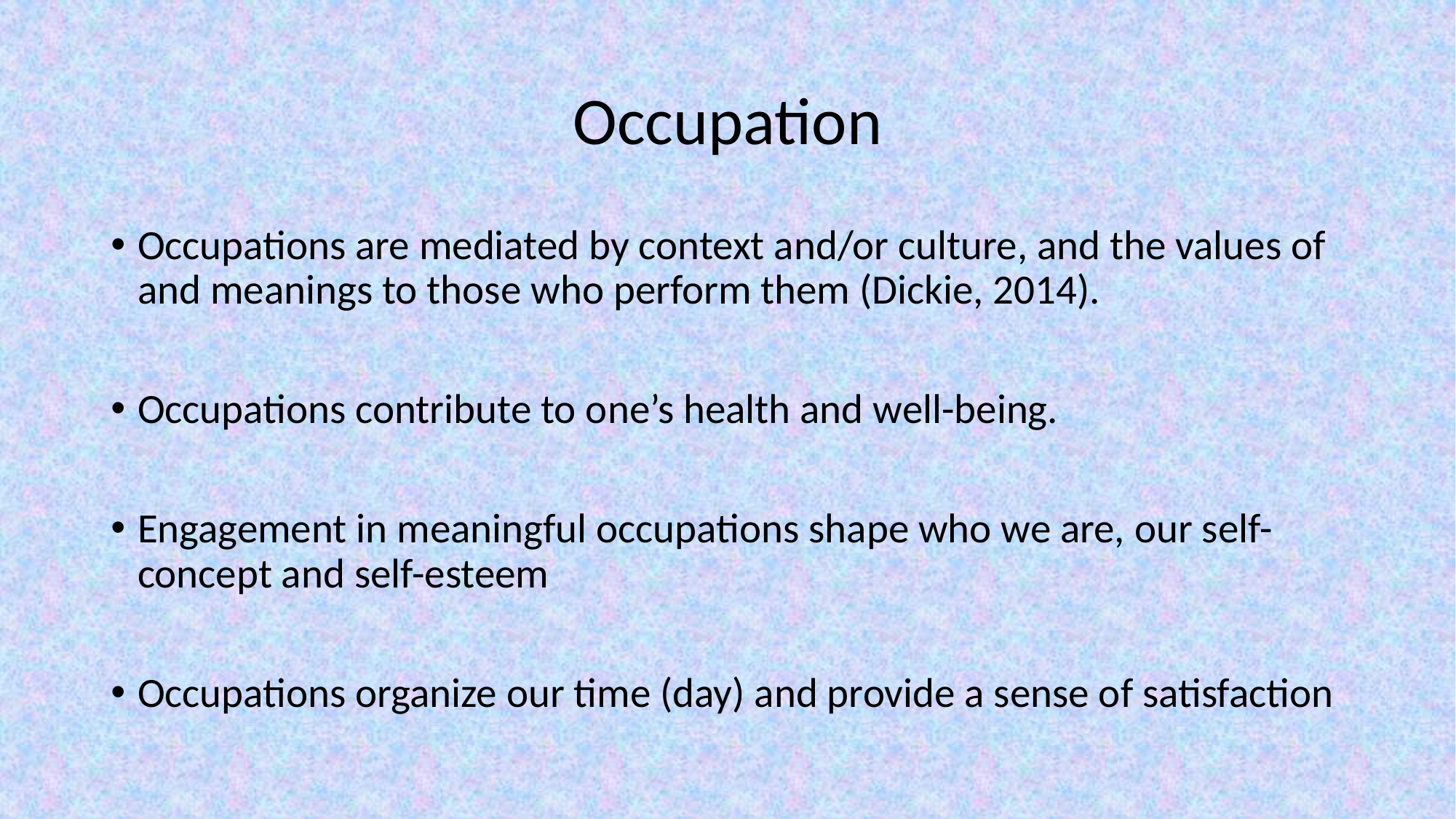

# Occupation
Occupations are mediated by context and/or culture, and the values of and meanings to those who perform them (Dickie, 2014).

Occupations contribute to one’s health and well-being.

Engagement in meaningful occupations shape who we are, our self-concept and self-esteem

Occupations organize our time (day) and provide a sense of satisfaction